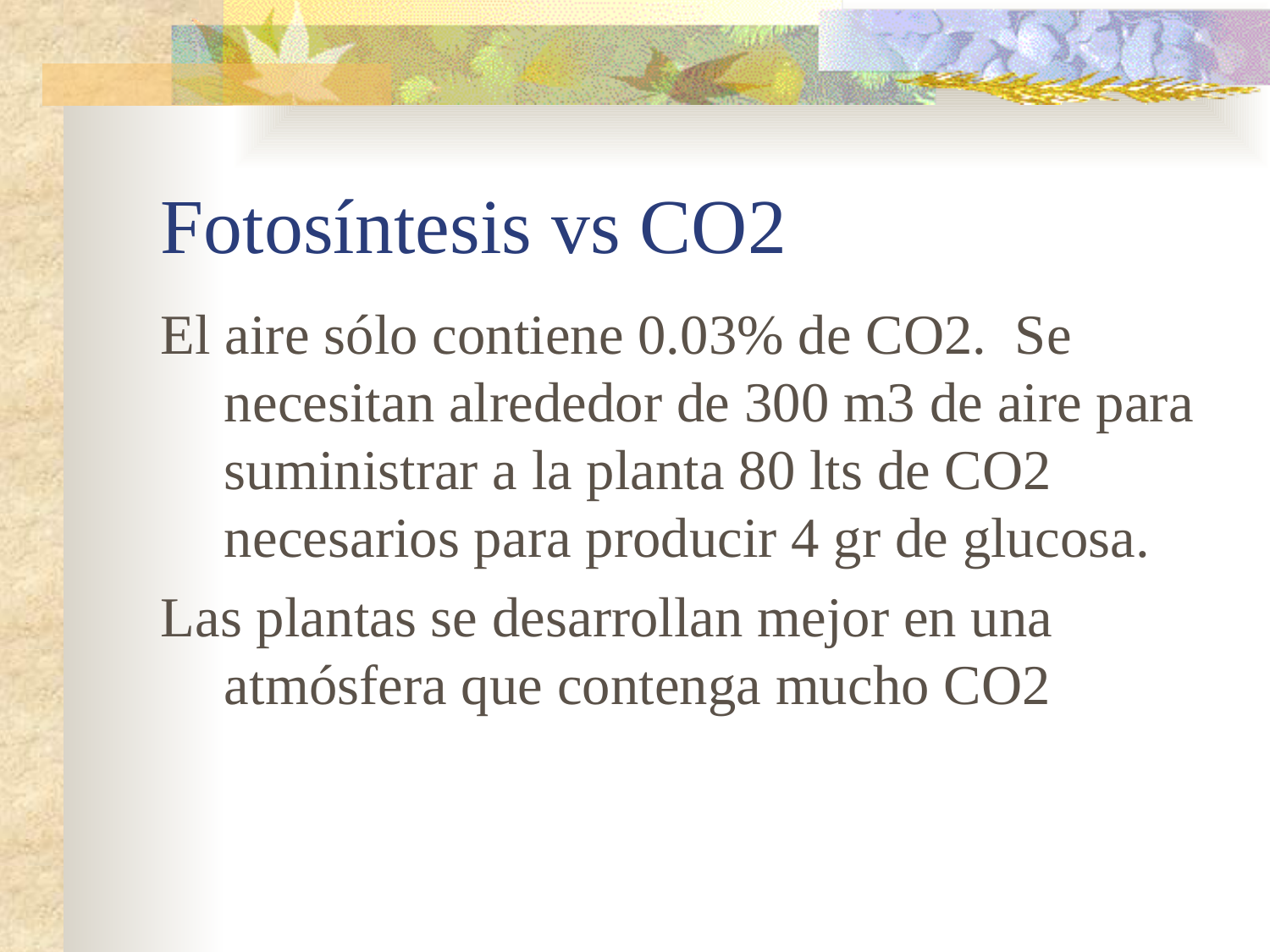

# Fotosíntesis vs CO2
El aire sólo contiene 0.03% de CO2.  Se necesitan alrededor de 300 m3 de aire para suministrar a la planta 80 lts de CO2 necesarios para producir 4 gr de glucosa.
Las plantas se desarrollan mejor en una atmósfera que contenga mucho CO2